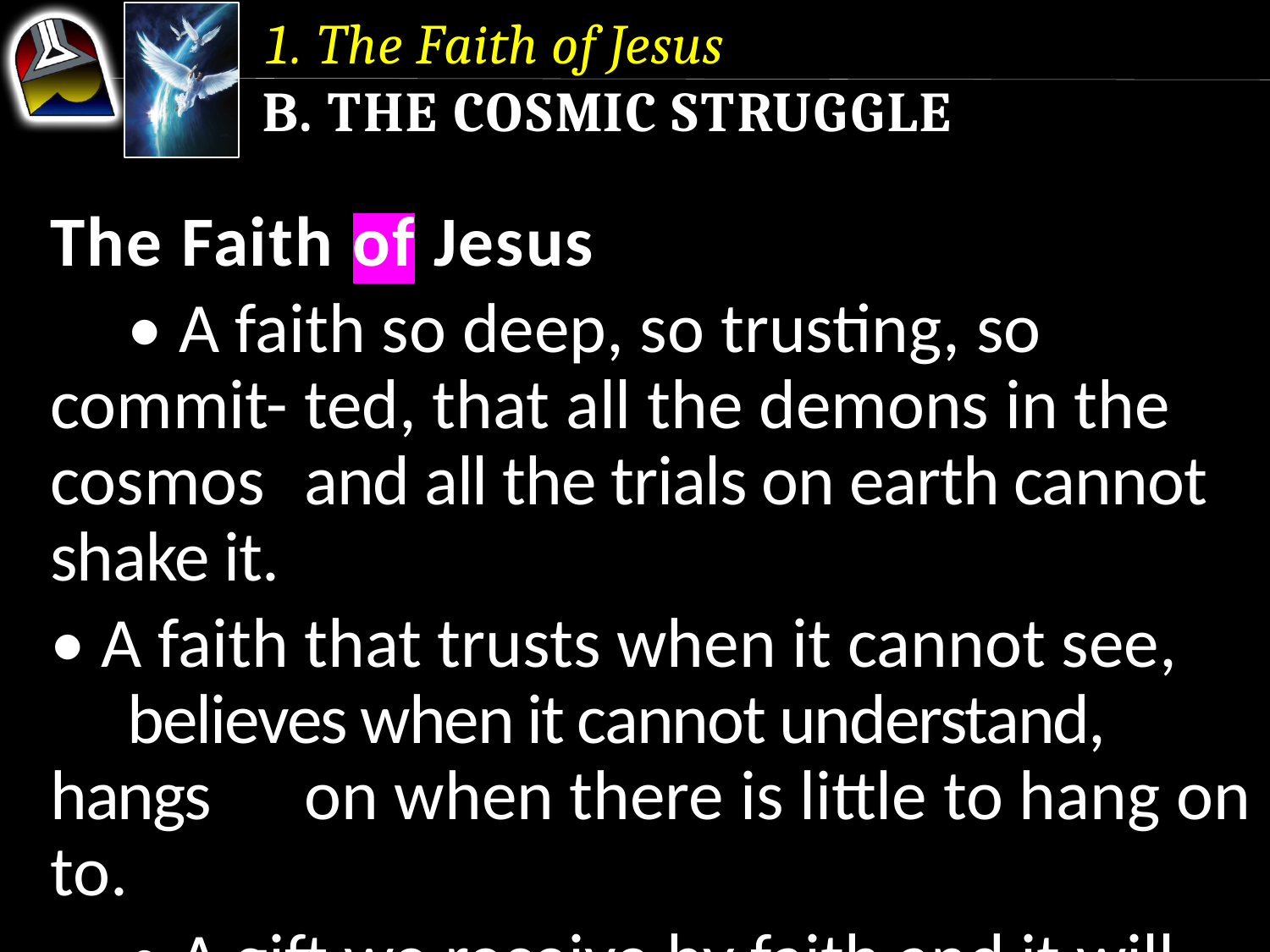

1. The Faith of Jesus
b. The Cosmic Struggle
The Faith of Jesus
	• A faith so deep, so trusting, so commit-	ted, that all the demons in the cosmos 	and all the trials on earth cannot shake it.
• A faith that trusts when it cannot see, 	believes when it cannot understand, hangs 	on when there is little to hang on to.
	• A gift we receive by faith and it will 	carry us through the crisis ahead.